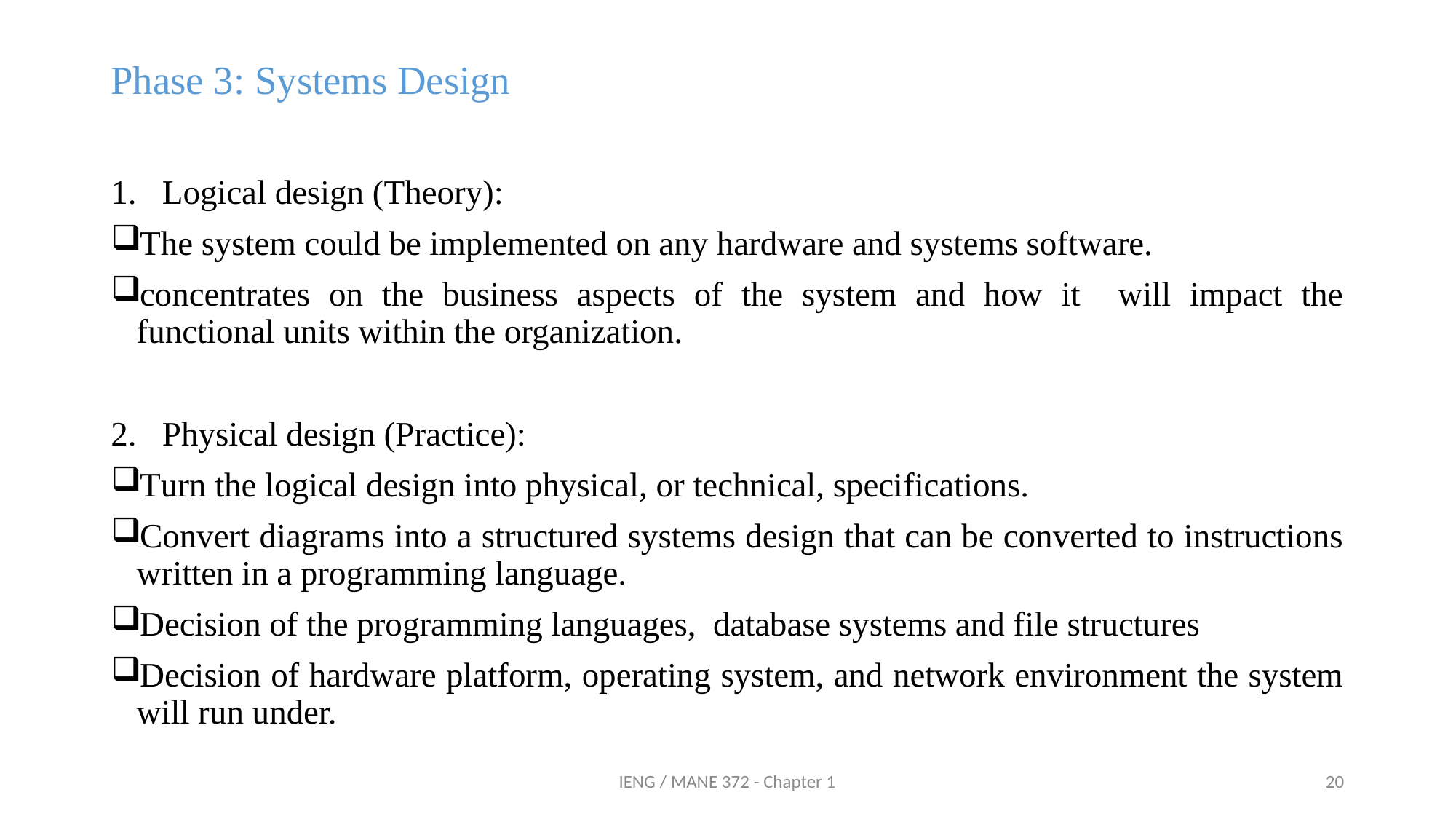

Phase 3: Systems Design

Logical design (Theory):
The system could be implemented on any hardware and systems software.
concentrates on the business aspects of the system and how it  will impact the functional units within the organization.

Physical design (Practice):
Turn the logical design into physical, or technical, specifications.
Convert diagrams into a structured systems design that can be converted to instructions written in a programming language.
Decision of the programming languages,  database systems and file structures
Decision of hardware platform, operating system, and network environment the system will run under.
IENG / MANE 372 - Chapter 1
20